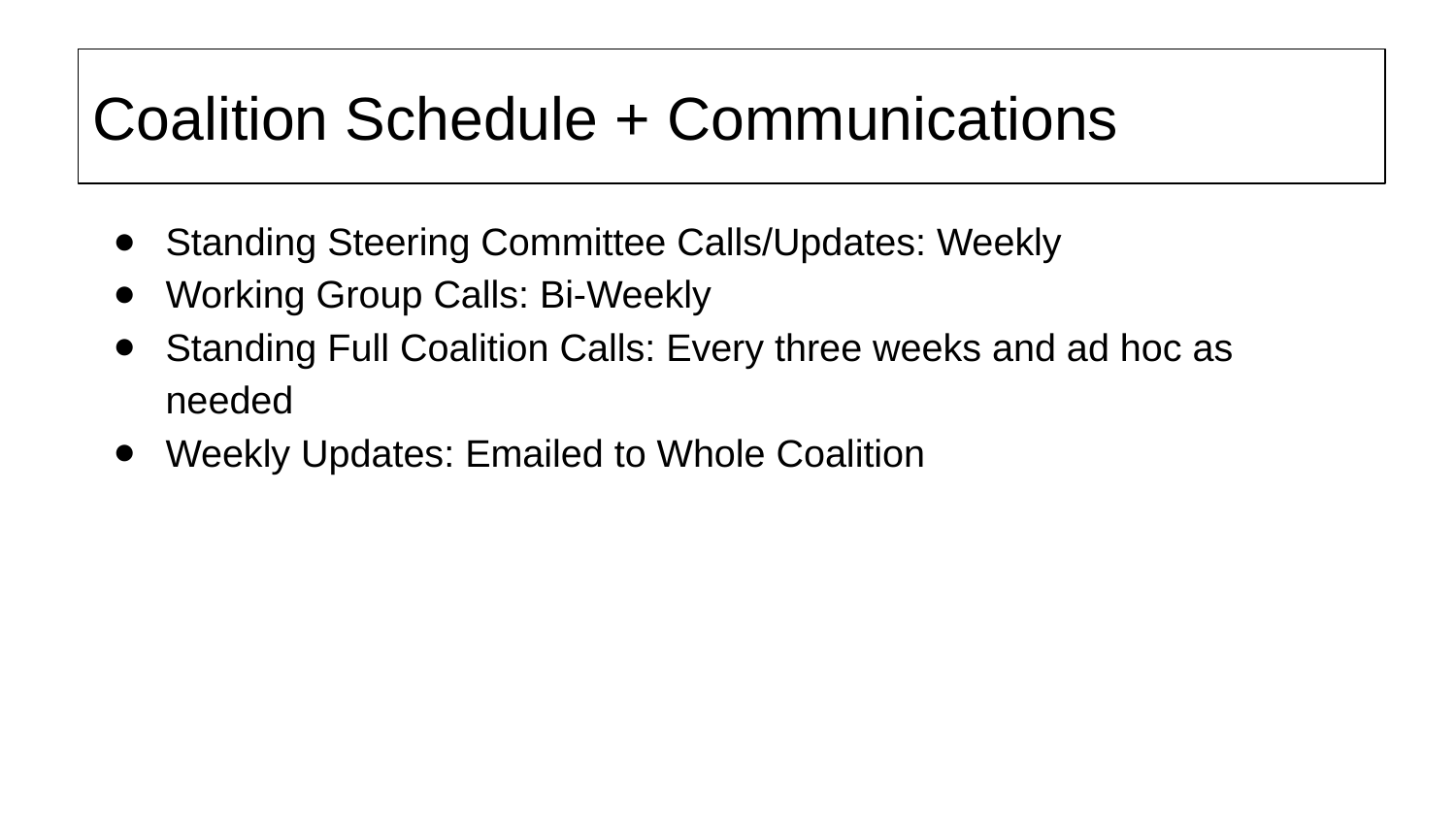

# Coalition Schedule + Communications
Standing Steering Committee Calls/Updates: Weekly
Working Group Calls: Bi-Weekly
Standing Full Coalition Calls: Every three weeks and ad hoc as needed
Weekly Updates: Emailed to Whole Coalition